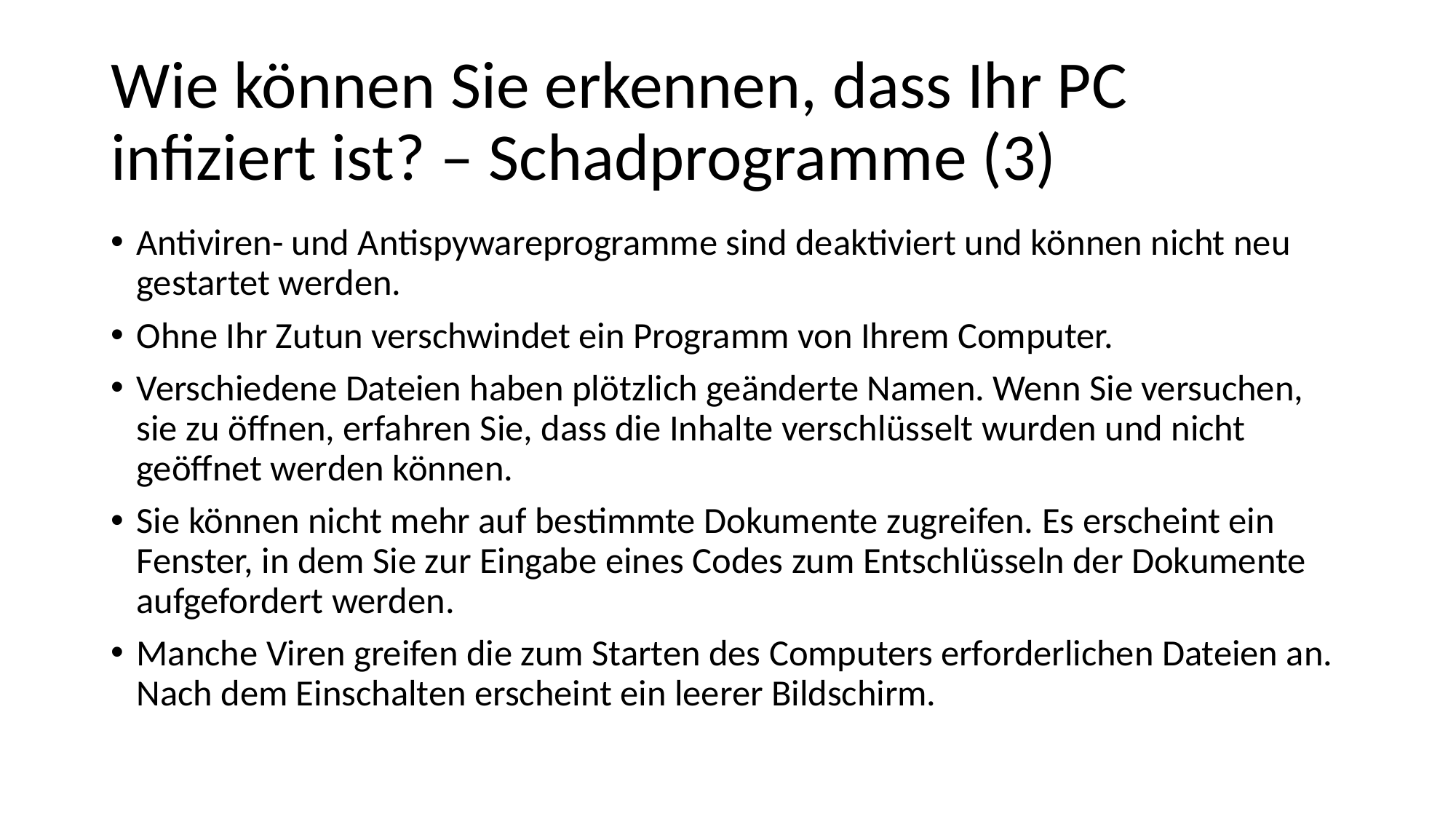

# Wie können Sie erkennen, dass Ihr PC infiziert ist? – Schadprogramme (3)
Antiviren- und Antispywareprogramme sind deaktiviert und können nicht neu gestartet werden.
Ohne Ihr Zutun verschwindet ein Programm von Ihrem Computer.
Verschiedene Dateien haben plötzlich geänderte Namen. Wenn Sie versuchen, sie zu öffnen, erfahren Sie, dass die Inhalte verschlüsselt wurden und nicht geöffnet werden können.
Sie können nicht mehr auf bestimmte Dokumente zugreifen. Es erscheint ein Fenster, in dem Sie zur Eingabe eines Codes zum Entschlüsseln der Dokumente aufgefordert werden.
Manche Viren greifen die zum Starten des Computers erforderlichen Dateien an.
Nach dem Einschalten erscheint ein leerer Bildschirm.